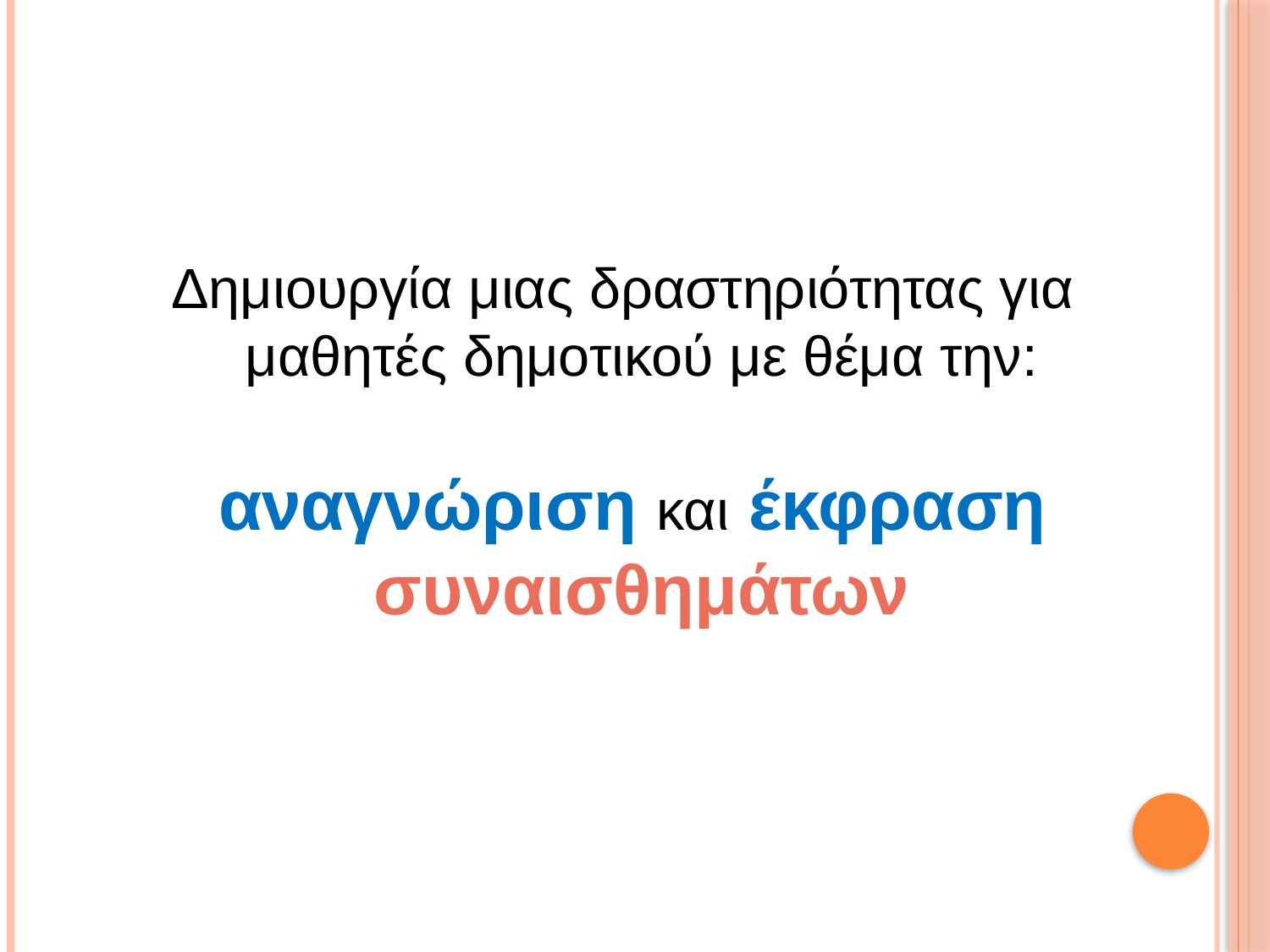

Δημιουργία μιας δραστηριότητας για μαθητές δημοτικού με θέμα την:

 αναγνώριση και έκφραση συναισθημάτων